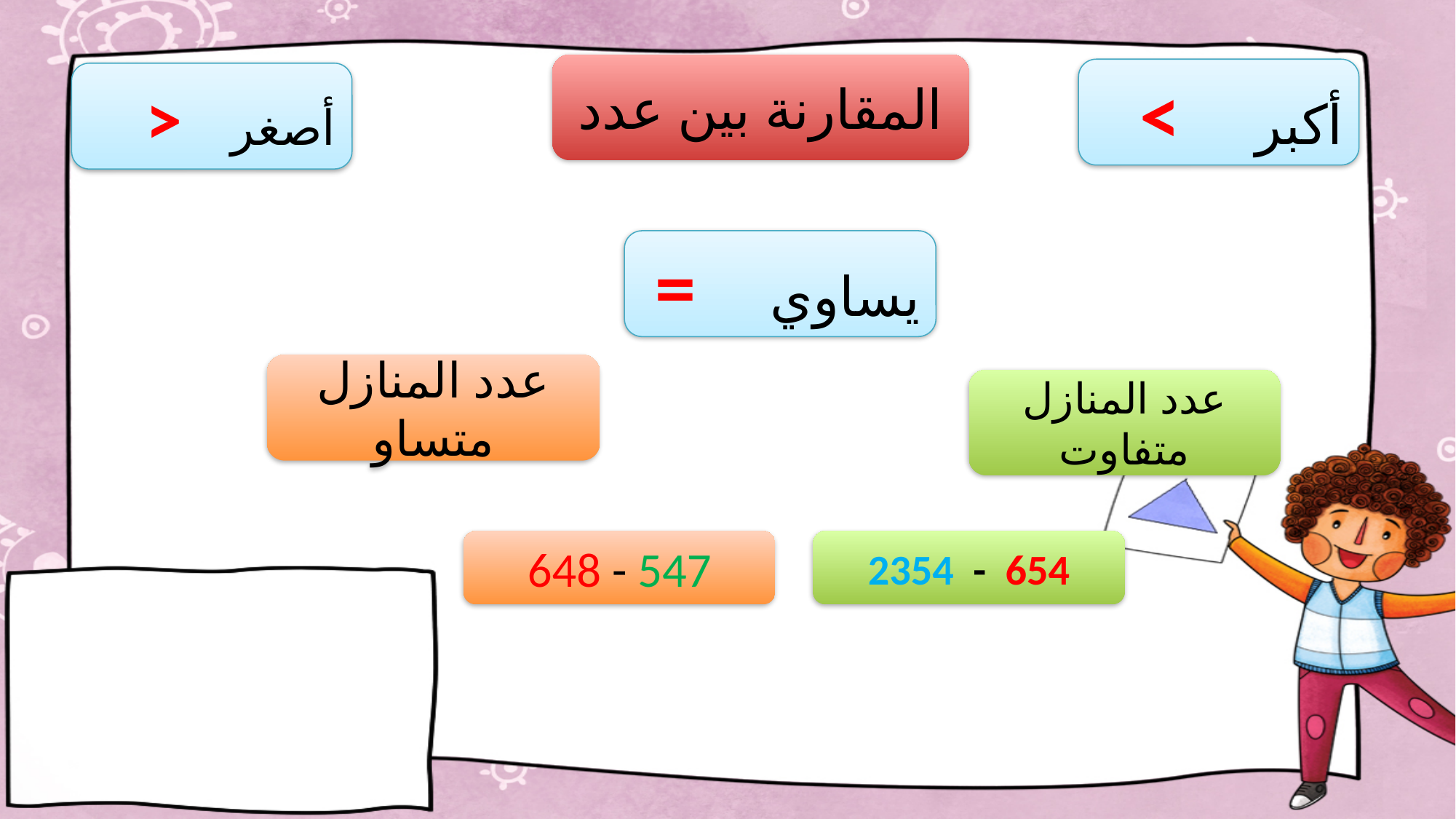

المقارنة بين عدد
<    أكبر
>   أصغر
=    يساوي
عدد المنازل متساو
عدد المنازل متفاوت
648 - 547
2354  -  654